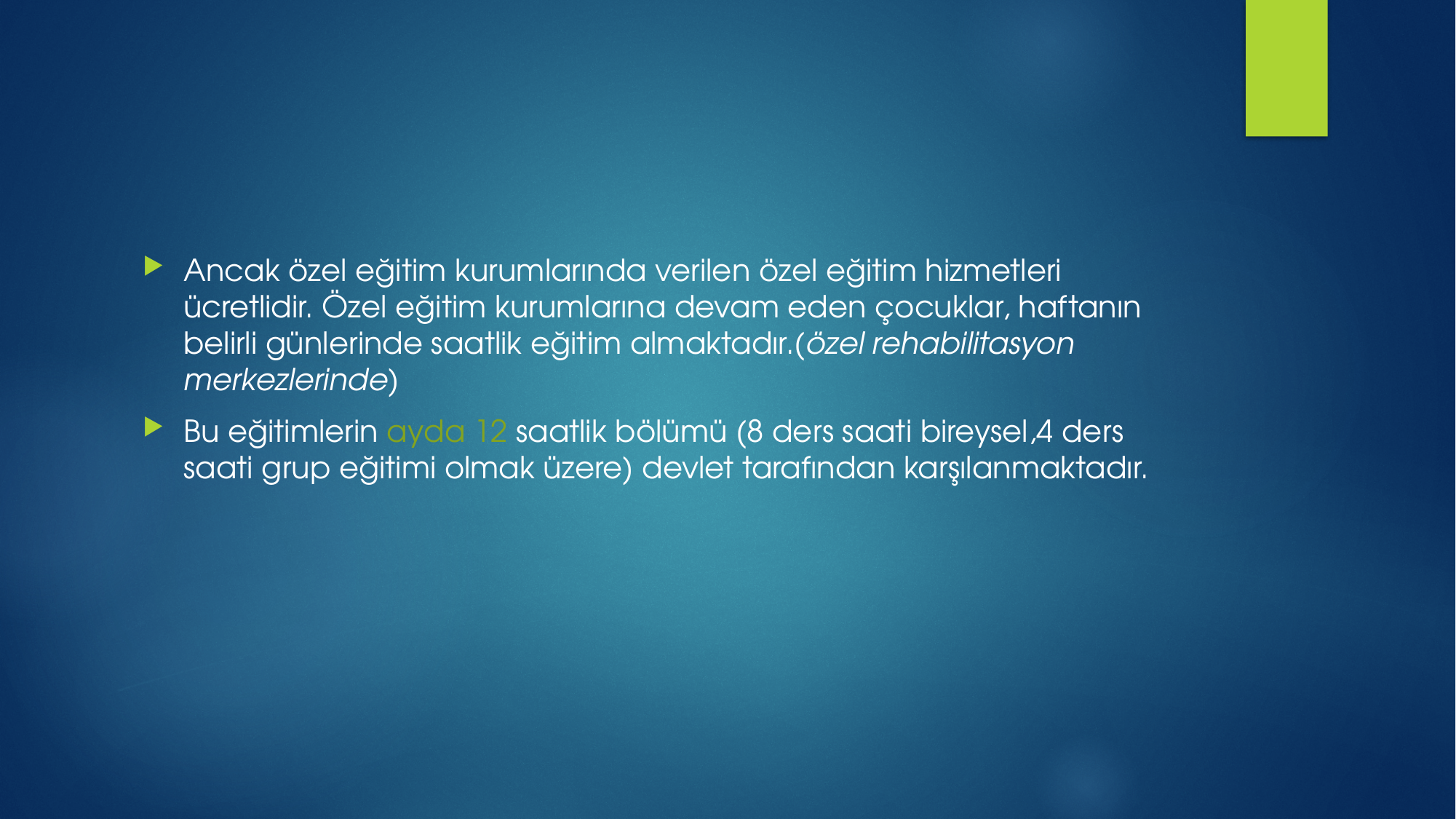

#
Ancak özel eğitim kurumlarında verilen özel eğitim hizmetleri ücretlidir. Özel eğitim kurumlarına devam eden çocuklar, haftanın belirli günlerinde saatlik eğitim almaktadır.(özel rehabilitasyon merkezlerinde)
Bu eğitimlerin ayda 12 saatlik bölümü (8 ders saati bireysel,4 ders saati grup eğitimi olmak üzere) devlet tarafından karşılanmaktadır.